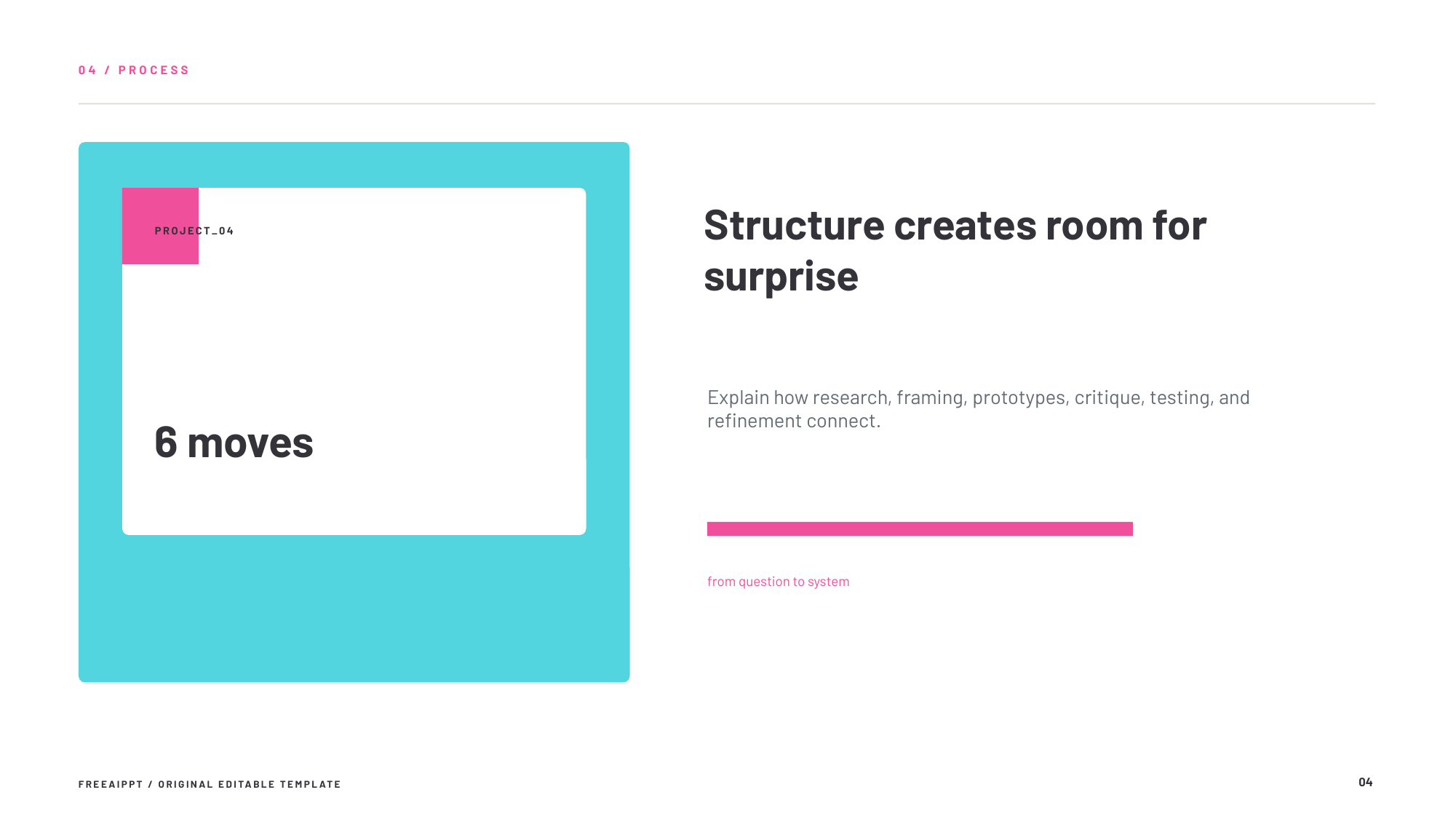

04 / PROCESS

Structure creates room for surprise

PROJECT_04
Explain how research, framing, prototypes, critique, testing, and refinement connect.
6 moves

from question to system
04
FREEAIPPT / ORIGINAL EDITABLE TEMPLATE